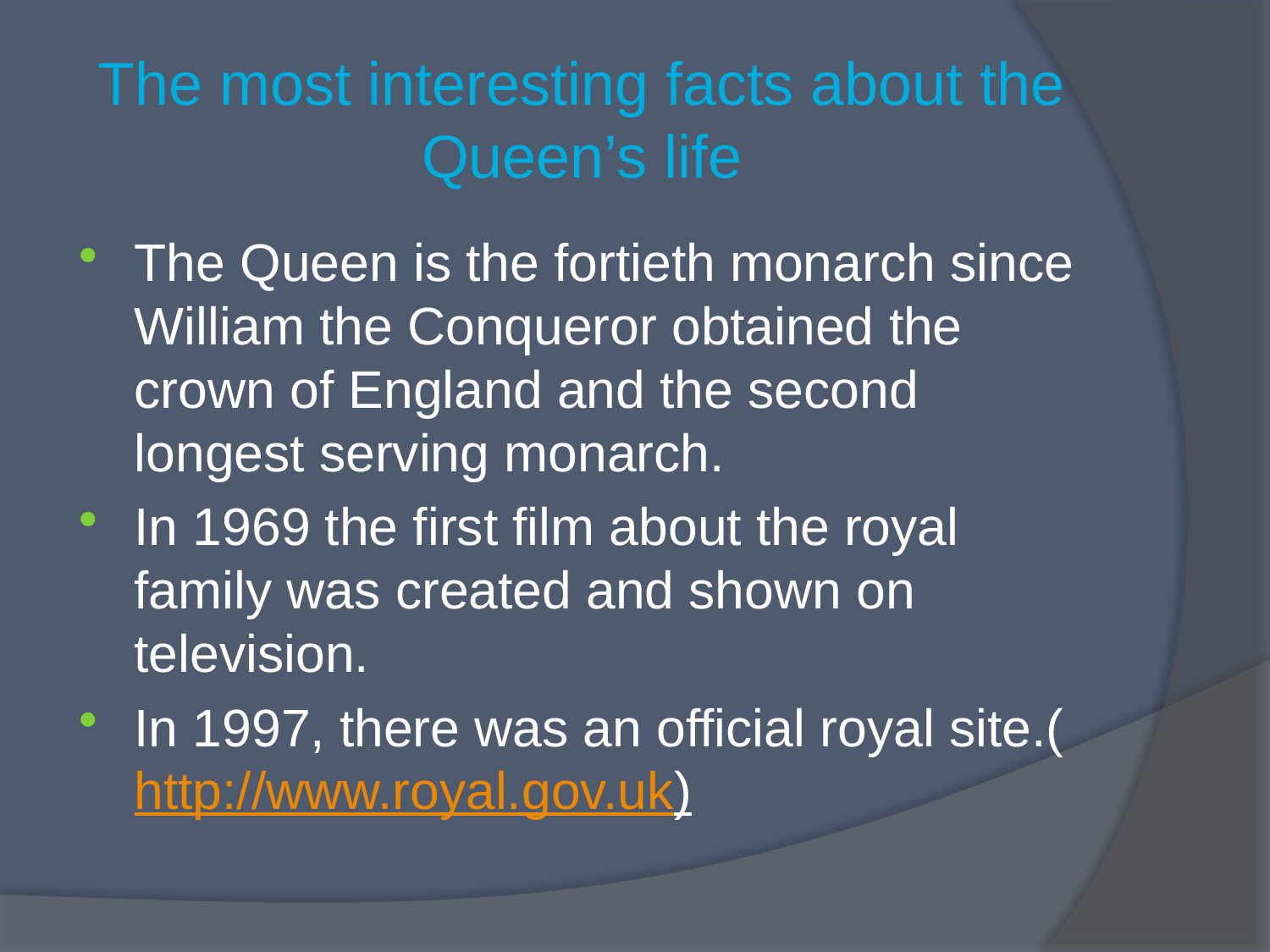

# The most interesting facts about the Queen’s life
The Queen is the fortieth monarch since William the Conqueror obtained the crown of England and the second longest serving monarch.
In 1969 the first film about the royal family was created and shown on television.
In 1997, there was an official royal site.(http://www.royal.gov.uk)